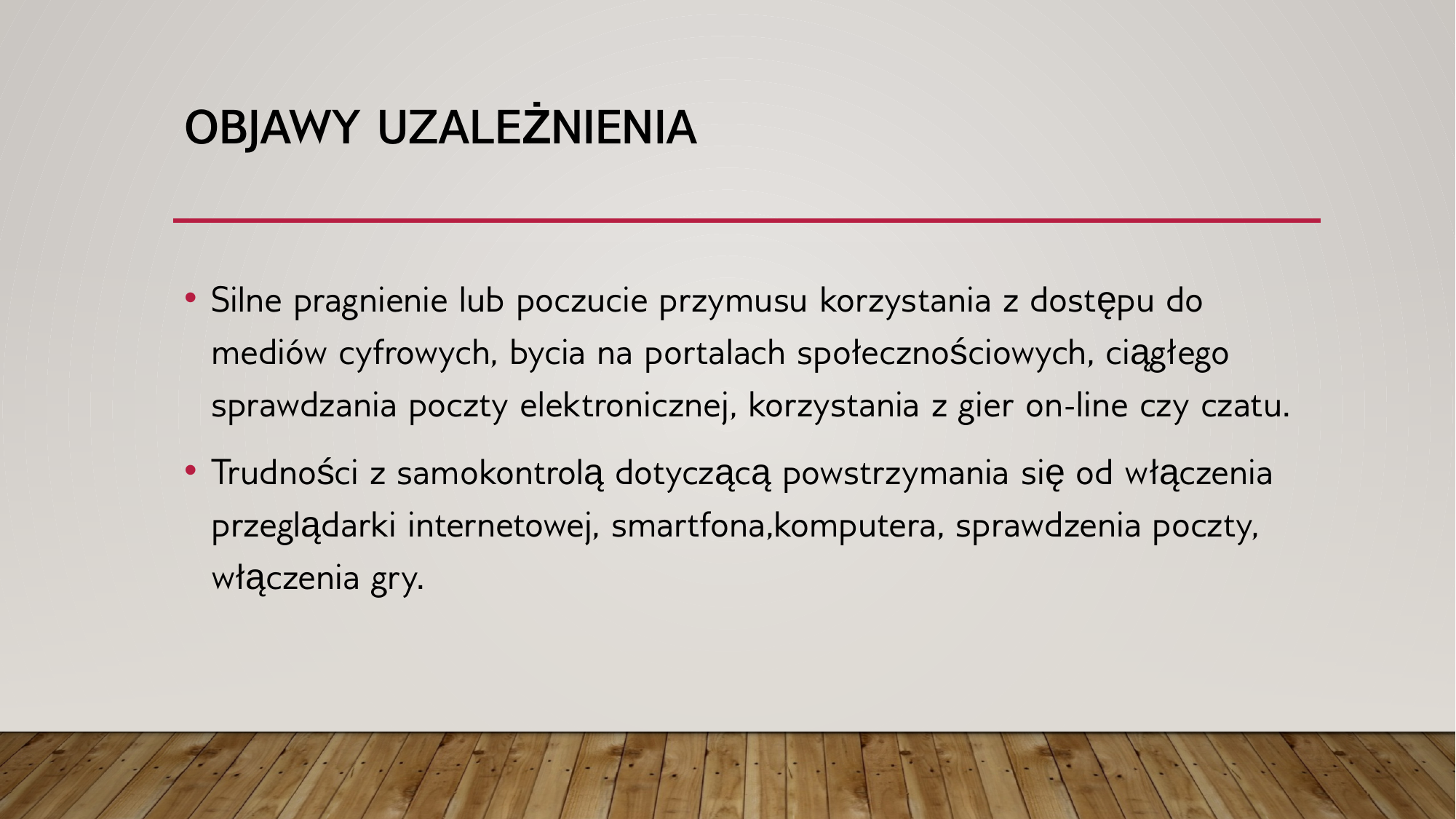

# Objawy uzależnienia
Silne pragnienie lub poczucie przymusu korzystania z dostępu do mediów cyfrowych, bycia na portalach społecznościowych, ciągłego sprawdzania poczty elektronicznej, korzystania z gier on-line czy czatu.
Trudności z samokontrolą dotyczącą powstrzymania się od włączenia przeglądarki internetowej, smartfona,komputera, sprawdzenia poczty, włączenia gry.